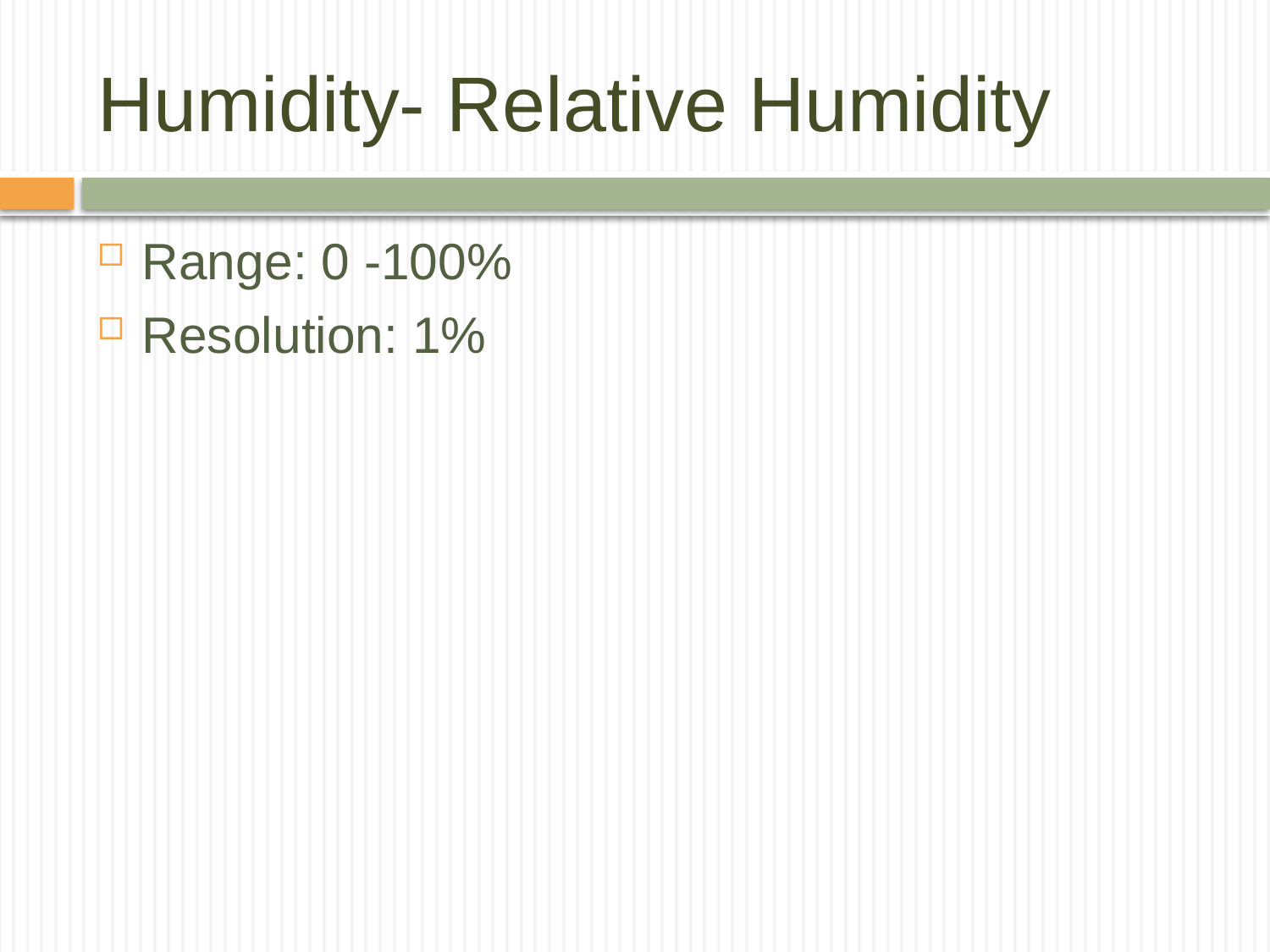

# Humidity- Relative Humidity
Range: 0 -100%
Resolution: 1%